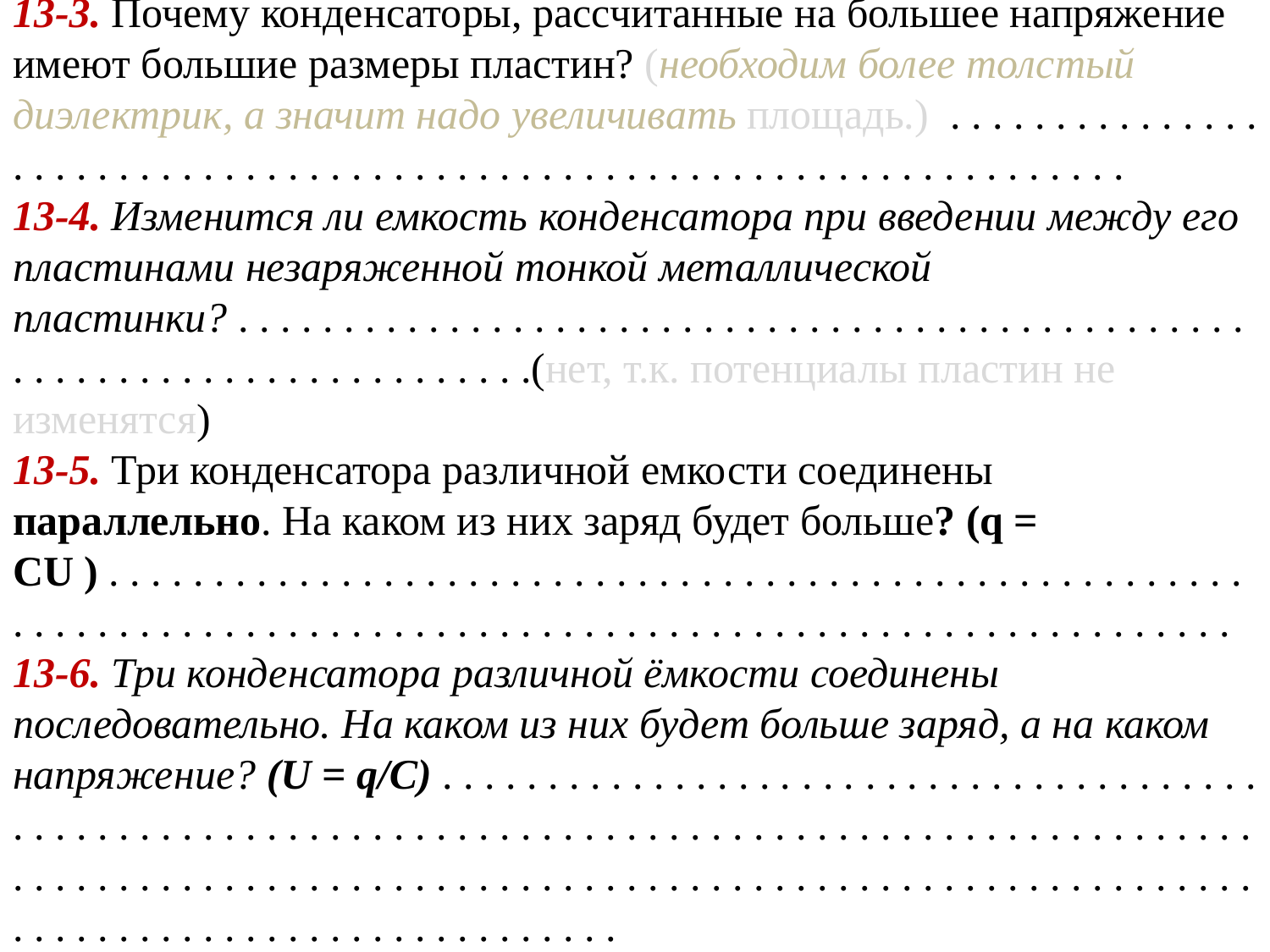

13-3. Почему конденсаторы, рассчитанные на большее напряжение имеют большие размеры пластин? (необходим более толстый диэлектрик, а значит надо увеличивать площадь.)  . . . . . . . . . . . . . . . . . . . . . . . . . . . . . . . . . . . . . . . . . . . . . . . . . . . . . . . . . . . . . . . . . . . .
13-4. Изменится ли емкость конденсатора при введении между его пластинами незаряженной тонкой металлической пластинки? . . . . . . . . . . . . . . . . . . . . . . . . . . . . . . . . . . . . . . . . . . . . . . . . . . . . . . . . . . . . . . . . . . . . . . . . .(нет, т.к. потенциалы пластин не изменятся)
13-5. Три конденсатора различной емкости соединены параллельно. На каком из них заряд будет больше? (q = CU ) . . . . . . . . . . . . . . . . . . . . . . . . . . . . . . . . . . . . . . . . . . . . . . . . . . . . . . . . . . . . . . . . . . . . . . . . . . . . . . . . . . . . . . . . . . . . . . . . . . . . . . . . . . . . . . . .
13-6. Три конденсатора различной ёмкости соединены последовательно. На каком из них будет больше заряд, а на каком напряжение? (U = q/C) . . . . . . . . . . . . . . . . . . . . . . . . . . . . . . . . . . . . . . . . . . . . . . . . . . . . . . . . . . . . . . . . . . . . . . . . . . . . . . . . . . . . . . . . . . . . . . . . . . . . . . . . . . . . . . . . . . . . . . . . . . . . . . . . . . . . . . . . . . . . . . . . . . . . . . . . . . . . . . . . . . . . . . . . . . . . . . . . . . . . . . . . . .